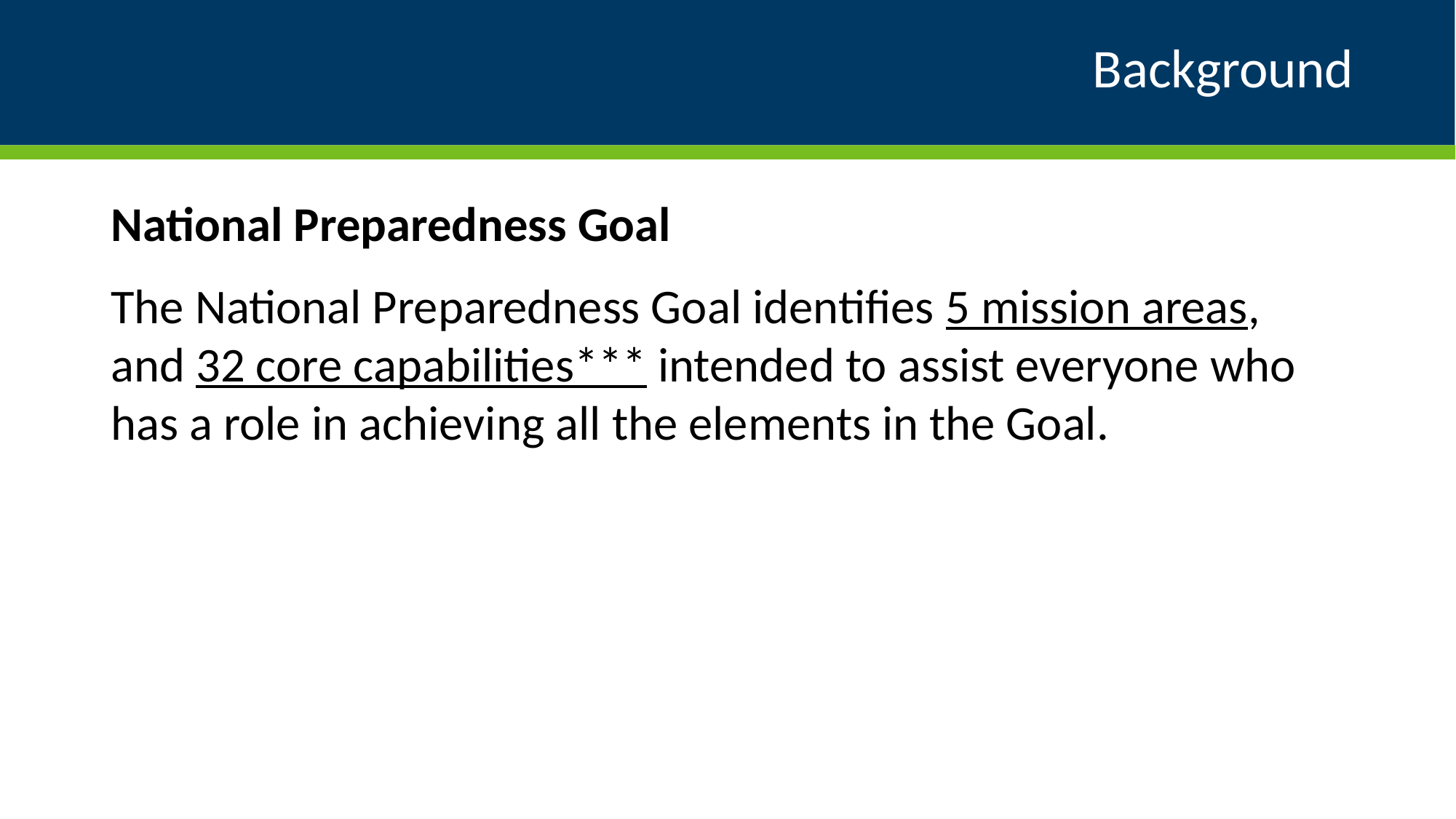

# Background
National Preparedness Goal
The National Preparedness Goal identifies 5 mission areas, and 32 core capabilities*** intended to assist everyone who has a role in achieving all the elements in the Goal.